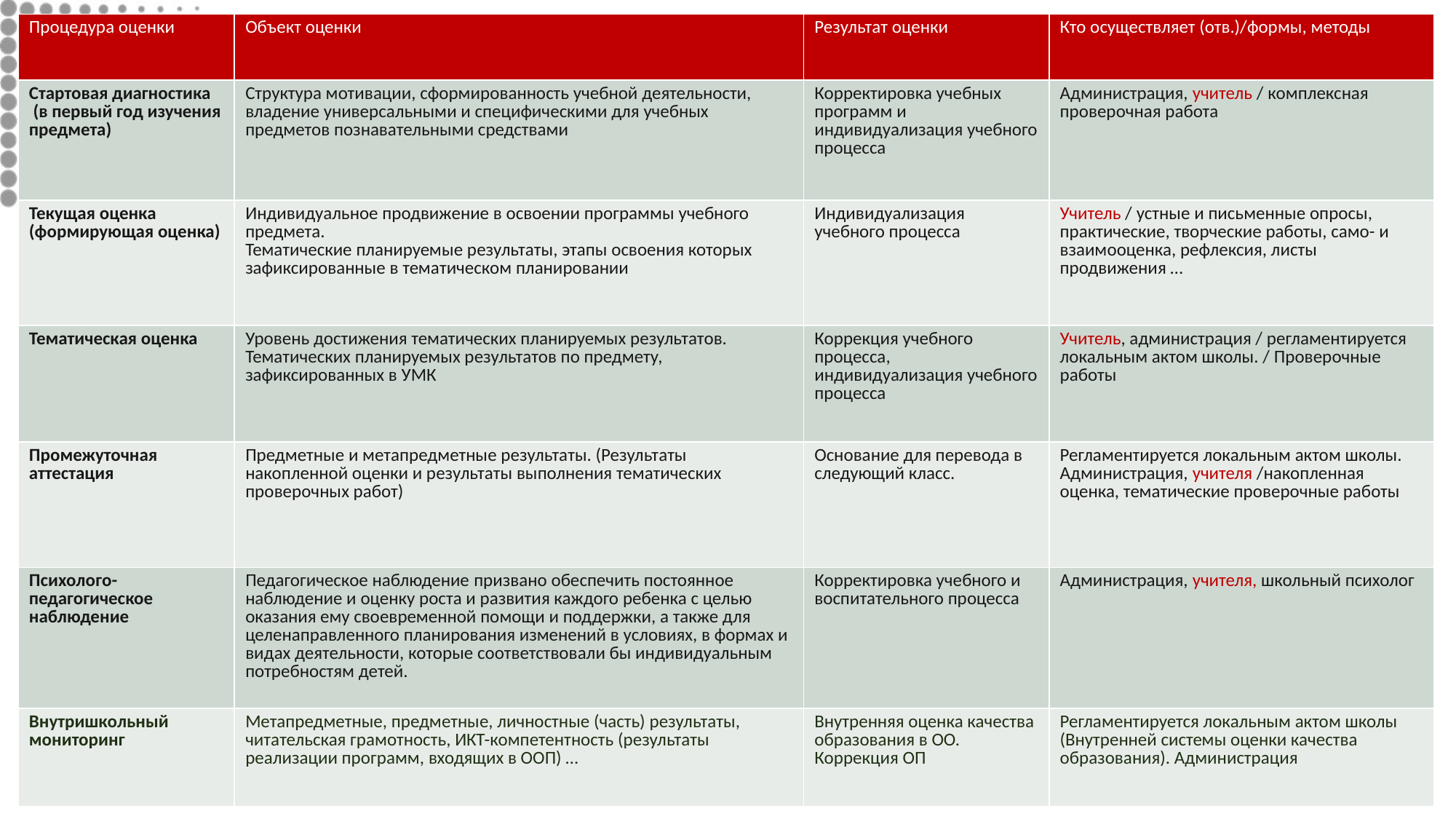

| Процедура оценки | Объект оценки | Результат оценки | Кто осуществляет (отв.)/формы, методы |
| --- | --- | --- | --- |
| Стартовая диагностика (в первый год изучения предмета) | Структура мотивации, сформированность учебной деятельности, владение универсальными и специфическими для учебных предметов познавательными средствами | Корректировка учебных программ и индивидуализация учебного процесса | Администрация, учитель / комплексная проверочная работа |
| Текущая оценка (формирующая оценка) | Индивидуальное продвижение в освоении программы учебного предмета. Тематические планируемые результаты, этапы освоения которых зафиксированные в тематическом планировании | Индивидуализация учебного процесса | Учитель / устные и письменные опросы, практические, творческие работы, само- и взаимооценка, рефлексия, листы продвижения … |
| Тематическая оценка | Уровень достижения тематических планируемых результатов. Тематических планируемых результатов по предмету, зафиксированных в УМК | Коррекция учебного процесса, индивидуализация учебного процесса | Учитель, администрация / регламентируется локальным актом школы. / Проверочные работы |
| Промежуточная аттестация | Предметные и метапредметные результаты. (Результаты накопленной оценки и результаты выполнения тематических проверочных работ) | Основание для перевода в следующий класс. | Регламентируется локальным актом школы. Администрация, учителя /накопленная оценка, тематические проверочные работы |
| Психолого-педагогическое наблюдение | Педагогическое наблюдение призвано обеспечить постоянное наблюдение и оценку роста и развития каждого ребенка с целью оказания ему своевременной помощи и поддержки, а также для целенаправленного планирования изменений в условиях, в формах и видах деятельности, которые соответствовали бы индивидуальным потребностям детей. | Корректировка учебного и воспитательного процесса | Администрация, учителя, школьный психолог |
| Внутришкольный мониторинг | Метапредметные, предметные, личностные (часть) результаты, читательская грамотность, ИКТ-компетентность (результаты реализации программ, входящих в ООП) … | Внутренняя оценка качества образования в ОО. Коррекция ОП | Регламентируется локальным актом школы (Внутренней системы оценки качества образования). Администрация |
# Как оцениваем?